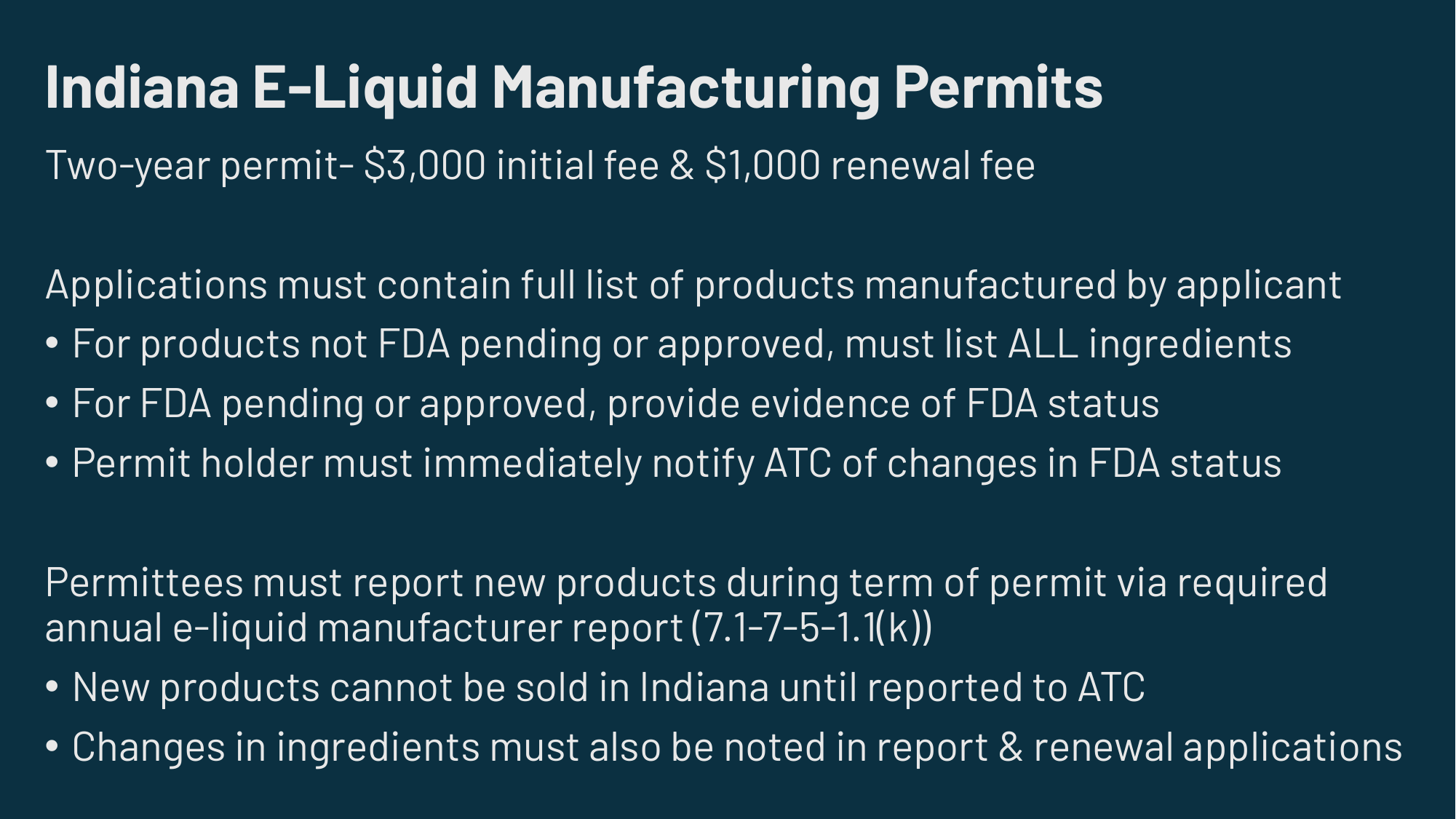

# Indiana E-Liquid Manufacturing Permits
Two-year permit- $3,000 initial fee & $1,000 renewal fee

Applications must contain full list of products manufactured by applicant
For products not FDA pending or approved, must list ALL ingredients
For FDA pending or approved, provide evidence of FDA status
Permit holder must immediately notify ATC of changes in FDA status

Permittees must report new products during term of permit via required annual e-liquid manufacturer report (7.1-7-5-1.1(k))
New products cannot be sold in Indiana until reported to ATC
Changes in ingredients must also be noted in report & renewal applications